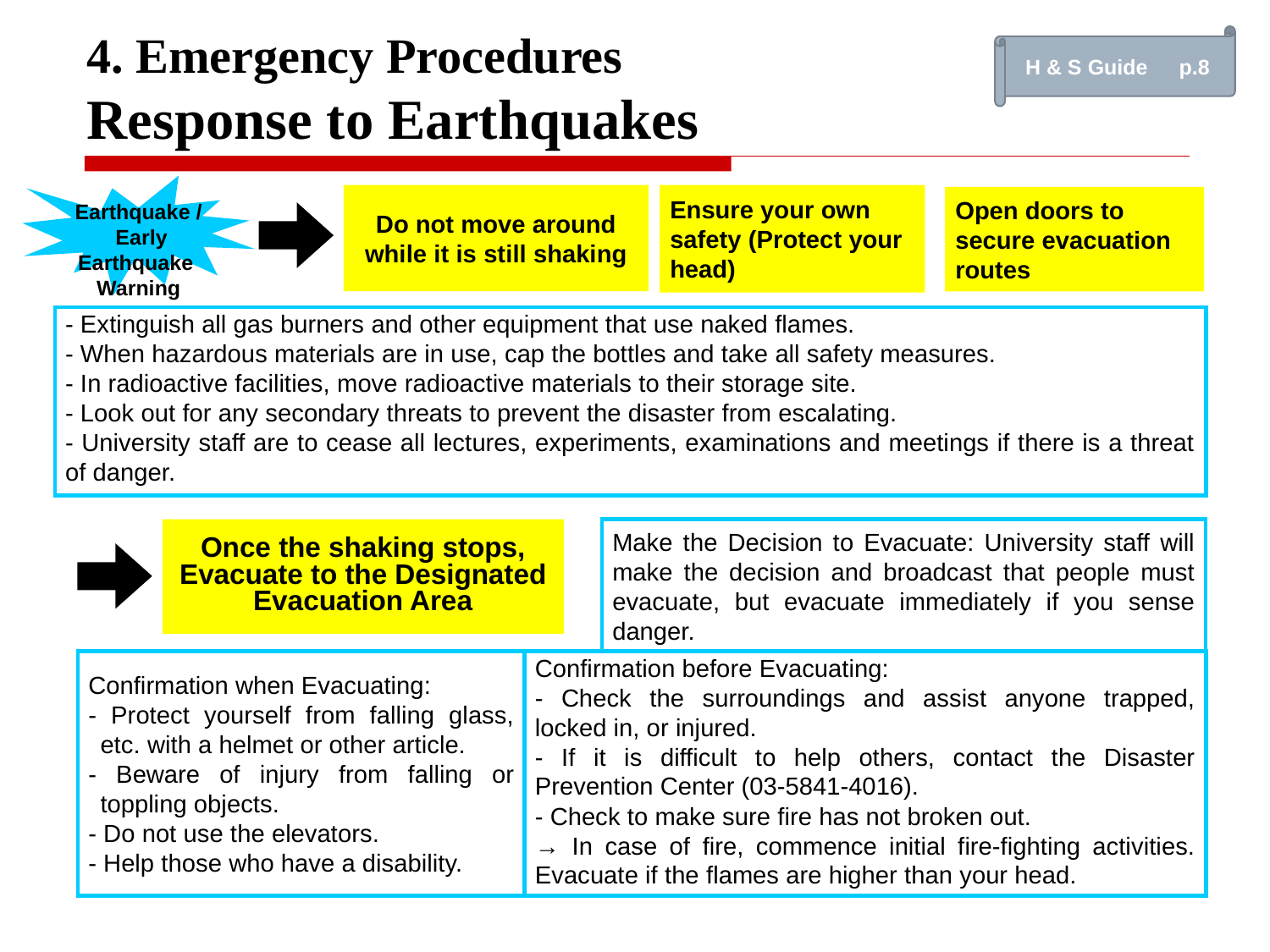

H & S Guide　p.8
4. Emergency Procedures
Response to Earthquakes

Do not move around while it is still shaking
Ensure your own safety (Protect your head)
Open doors to secure evacuation routes
Earthquake /
 Early Earthquake  Warning

- Extinguish all gas burners and other equipment that use naked flames.
- When hazardous materials are in use, cap the bottles and take all safety measures.
- In radioactive facilities, move radioactive materials to their storage site.
- Look out for any secondary threats to prevent the disaster from escalating.
- University staff are to cease all lectures, experiments, examinations and meetings if there is a threat of danger.
Once the shaking stops, Evacuate to the Designated Evacuation Area
Make the Decision to Evacuate: University staff will make the decision and broadcast that people must evacuate, but evacuate immediately if you sense danger.

Confirmation when Evacuating:
- Protect yourself from falling glass, etc. with a helmet or other article.
- Beware of injury from falling or toppling objects.
- Do not use the elevators.
- Help those who have a disability.
Confirmation before Evacuating:
- Check the surroundings and assist anyone trapped, locked in, or injured.
- If it is difficult to help others, contact the Disaster Prevention Center (03-5841-4016).
- Check to make sure fire has not broken out.
→ In case of fire, commence initial fire-fighting activities. Evacuate if the flames are higher than your head.